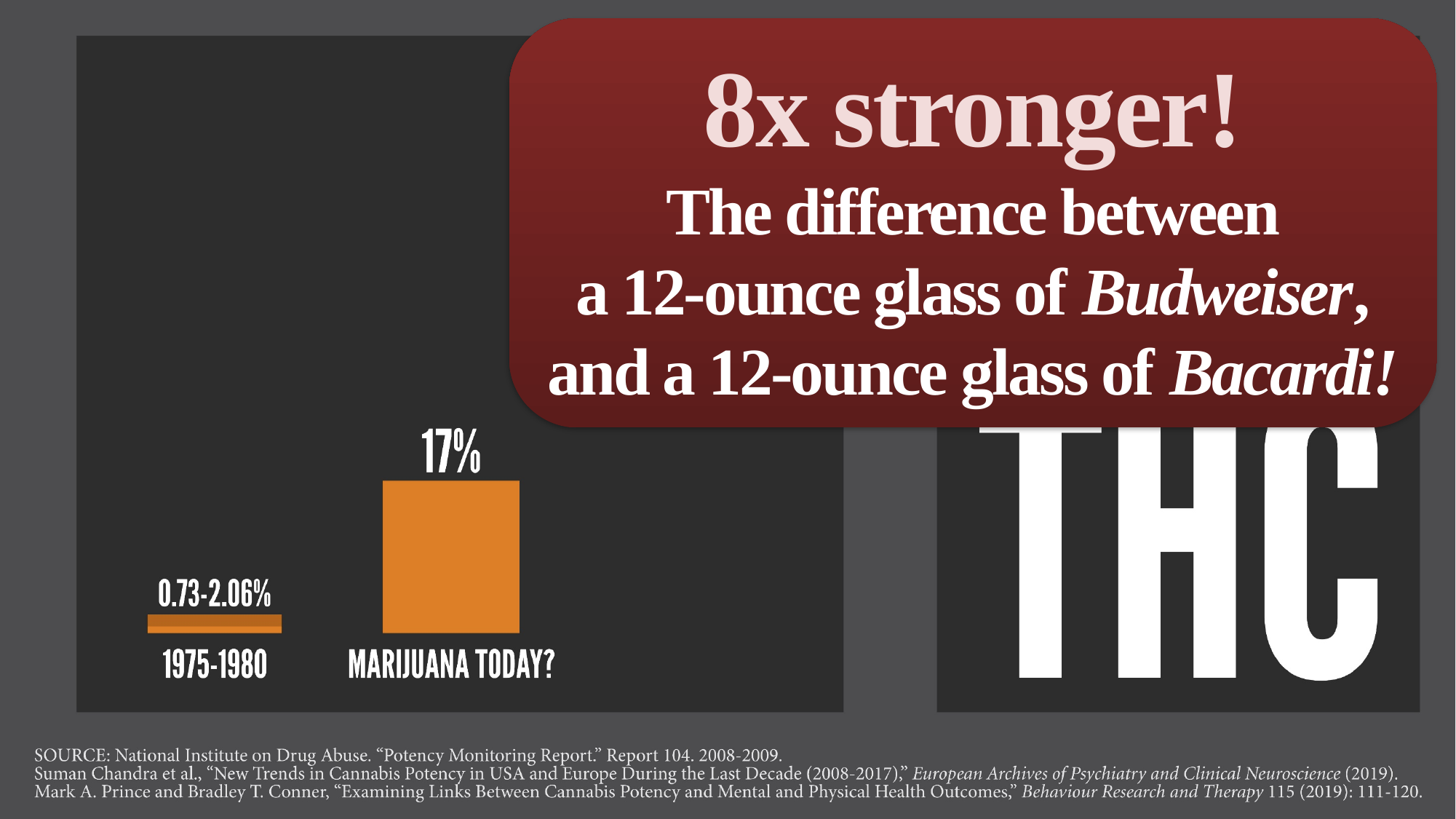

8x stronger!
The difference between
a 12-ounce glass of Budweiser,
and a 12-ounce glass of Bacardi!